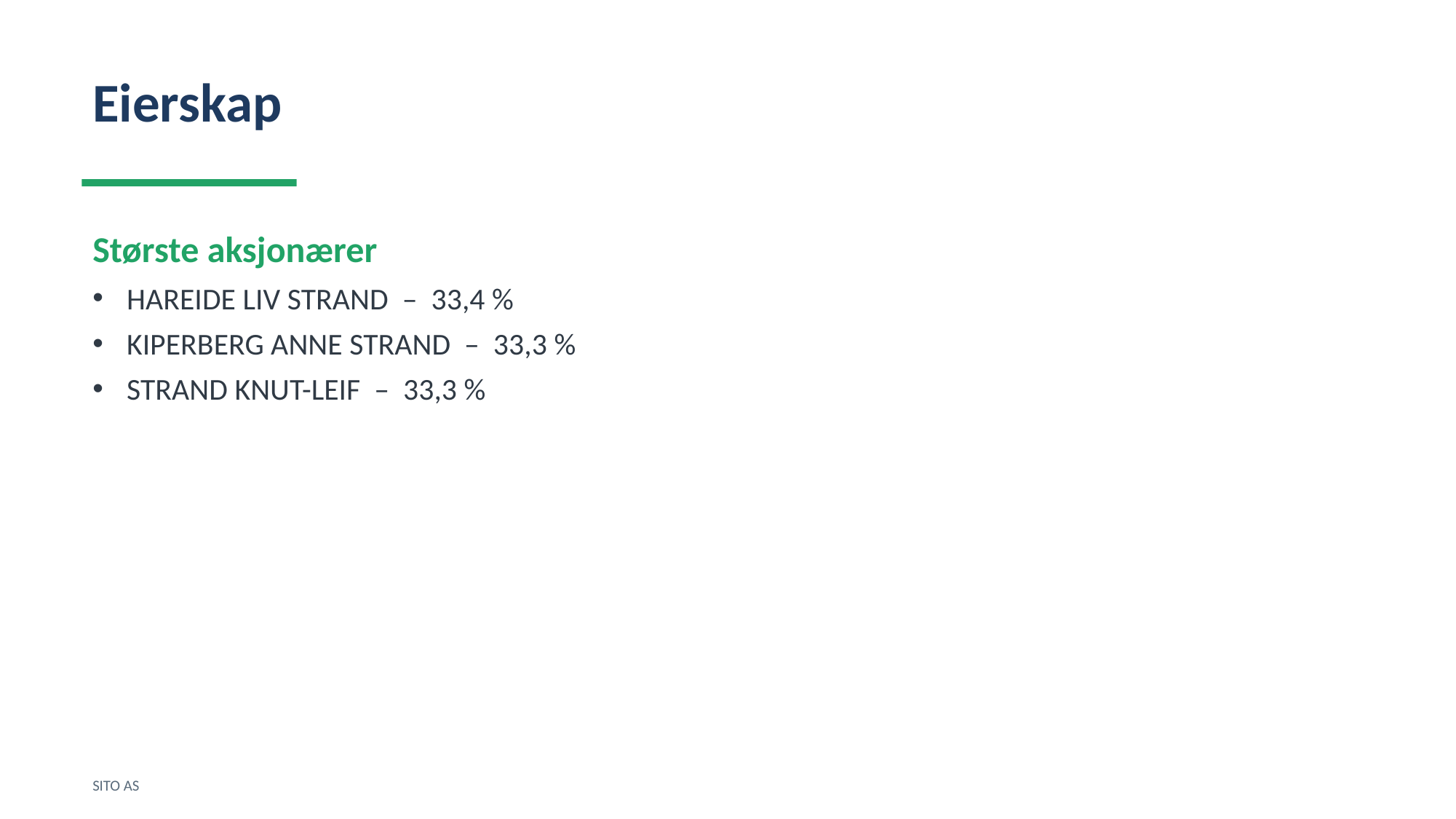

Eierskap

Største aksjonærer
HAREIDE LIV STRAND  –  33,4 %
KIPERBERG ANNE STRAND  –  33,3 %
STRAND KNUT-LEIF  –  33,3 %
SITO AS